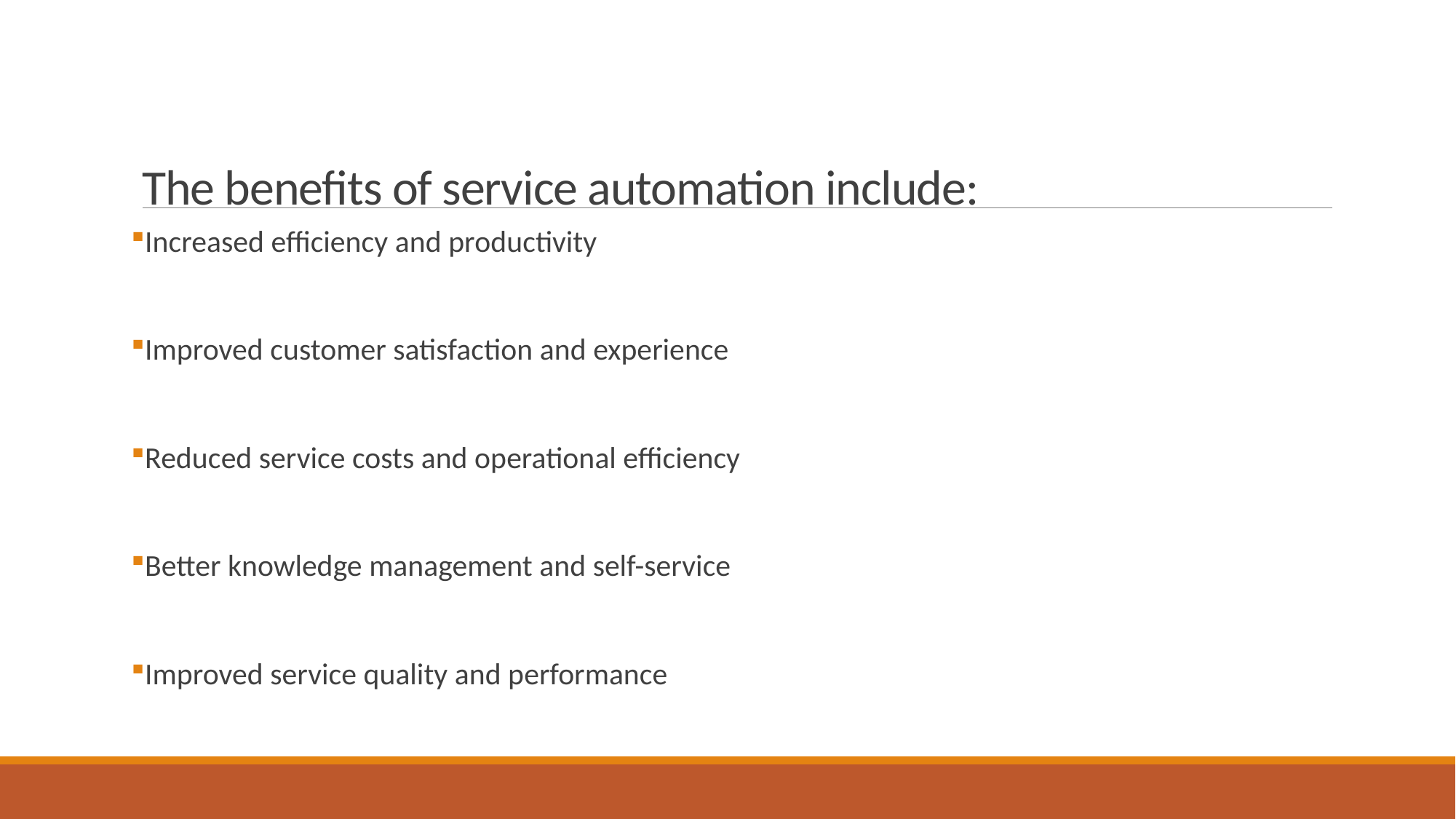

# The benefits of service automation include:
Increased efficiency and productivity

Improved customer satisfaction and experience

Reduced service costs and operational efficiency

Better knowledge management and self-service

Improved service quality and performance